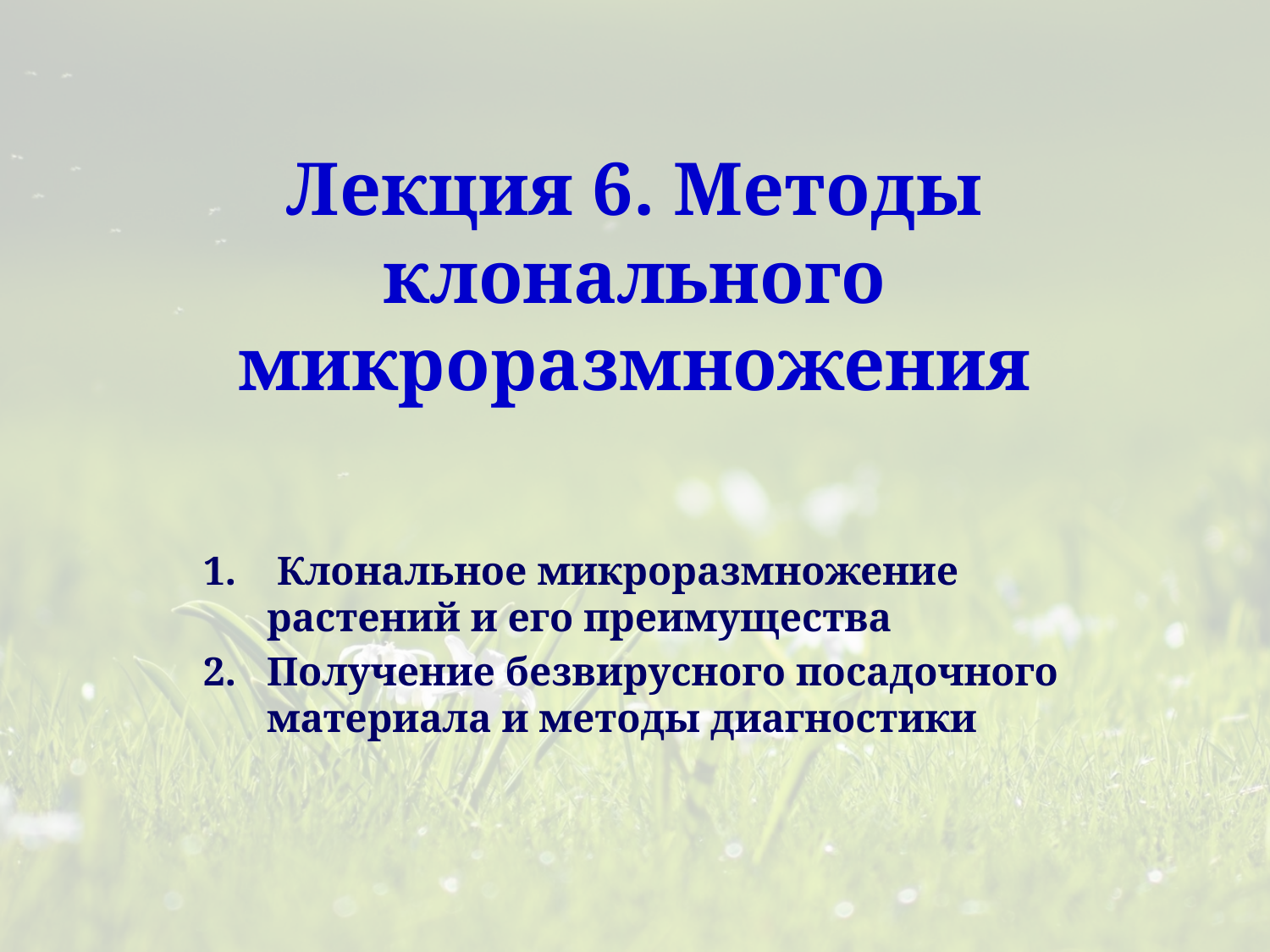

# Лекция 6. Методы клонального микроразмножения
 Клональное микроразмножение растений и его преимущества
Получение безвирусного посадочного материала и методы диагностики